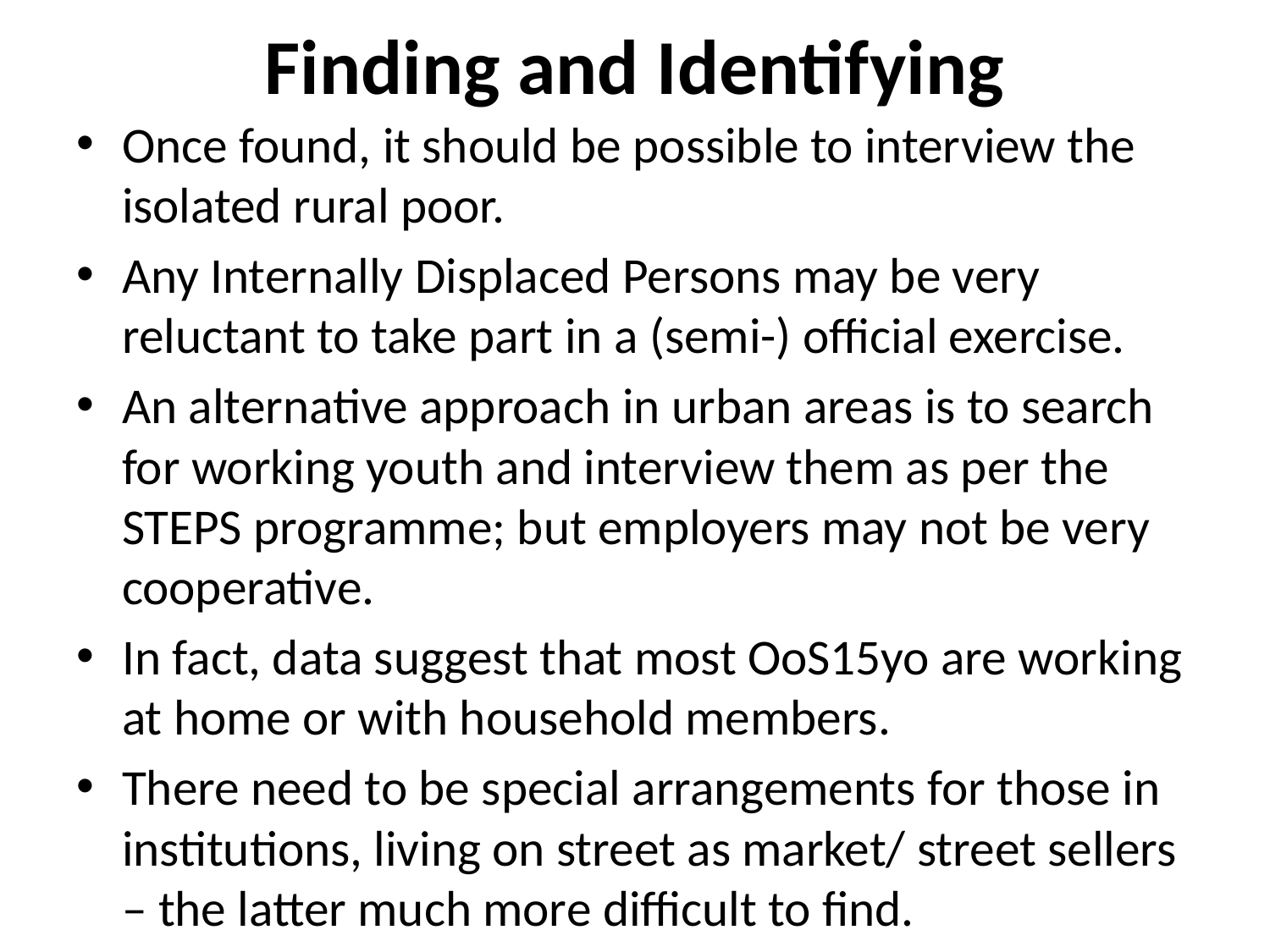

# Finding and Identifying
Once found, it should be possible to interview the isolated rural poor.
Any Internally Displaced Persons may be very reluctant to take part in a (semi-) official exercise.
An alternative approach in urban areas is to search for working youth and interview them as per the STEPS programme; but employers may not be very cooperative.
In fact, data suggest that most OoS15yo are working at home or with household members.
There need to be special arrangements for those in institutions, living on street as market/ street sellers – the latter much more difficult to find.